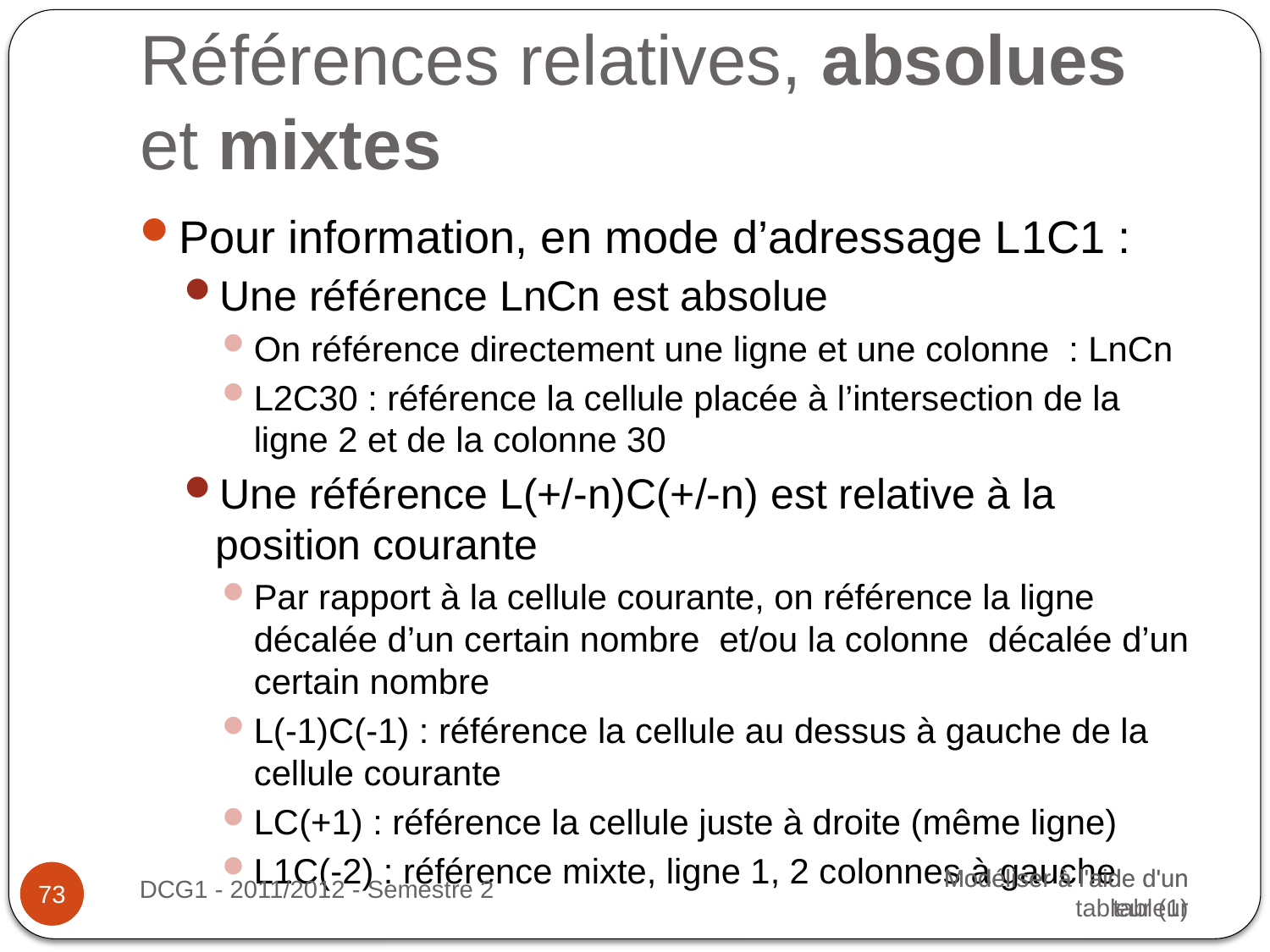

Références relatives, absolues et mixtes
Pour information, en mode d’adressage L1C1 :
Une référence LnCn est absolue
On référence directement une ligne et une colonne  : LnCn
L2C30 : référence la cellule placée à l’intersection de la ligne 2 et de la colonne 30
Une référence L(+/-n)C(+/-n) est relative à la position courante
Par rapport à la cellule courante, on référence la ligne décalée d’un certain nombre  et/ou la colonne  décalée d’un certain nombre
L(-1)C(-1) : référence la cellule au dessus à gauche de la cellule courante
LC(+1) : référence la cellule juste à droite (même ligne)
L1C(-2) : référence mixte, ligne 1, 2 colonnes à gauche
DCG1 - 2011/2012 - Semestre 2
Modéliser à l'aide d'un tableur
Modéliser à l'aide d'un tableur (1)
73
73